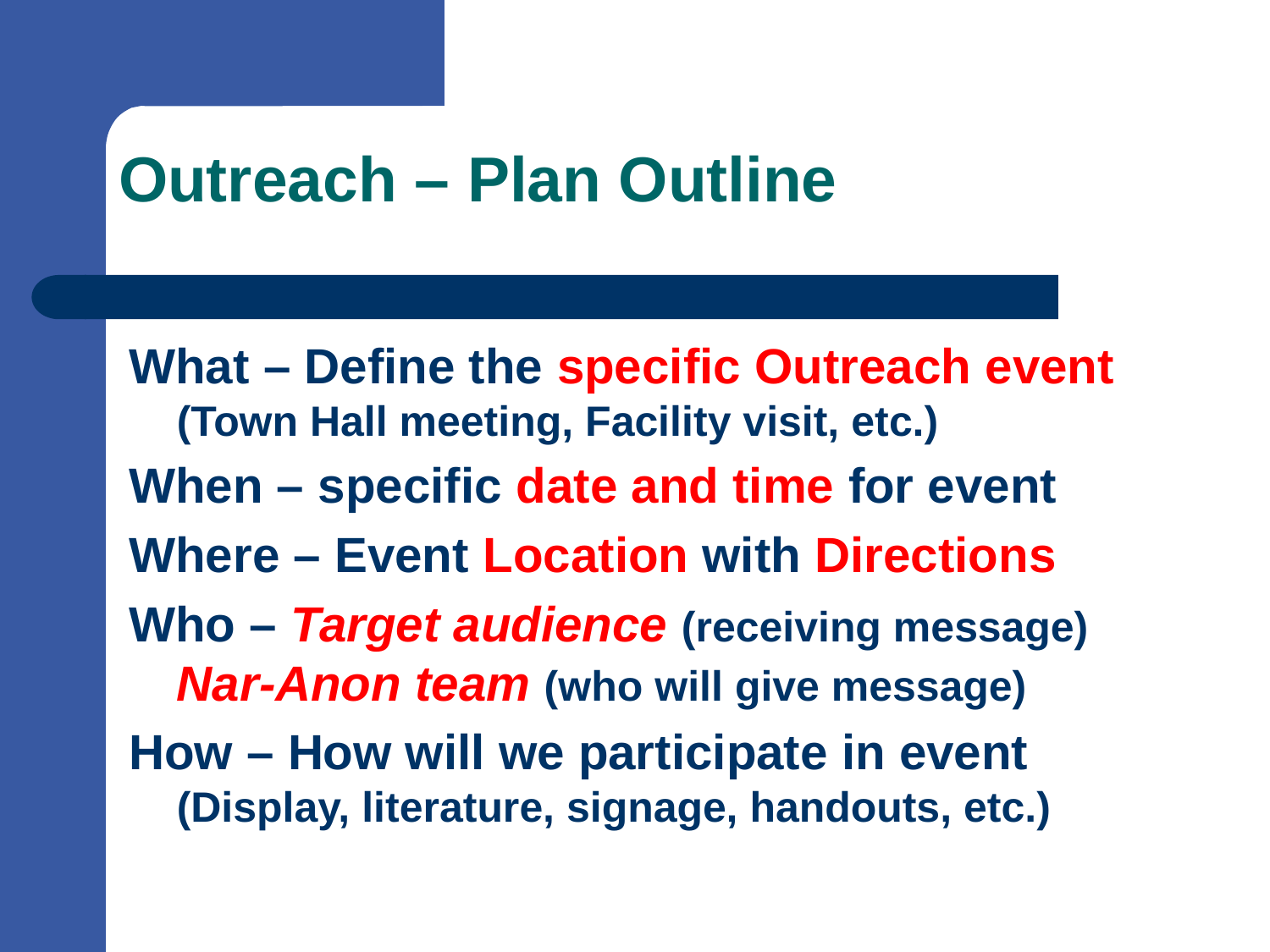

# Outreach – Plan Outline
What – Define the specific Outreach event (Town Hall meeting, Facility visit, etc.)
When – specific date and time for event
Where – Event Location with Directions
Who – Target audience (receiving message) Nar-Anon team (who will give message)
How – How will we participate in event (Display, literature, signage, handouts, etc.)